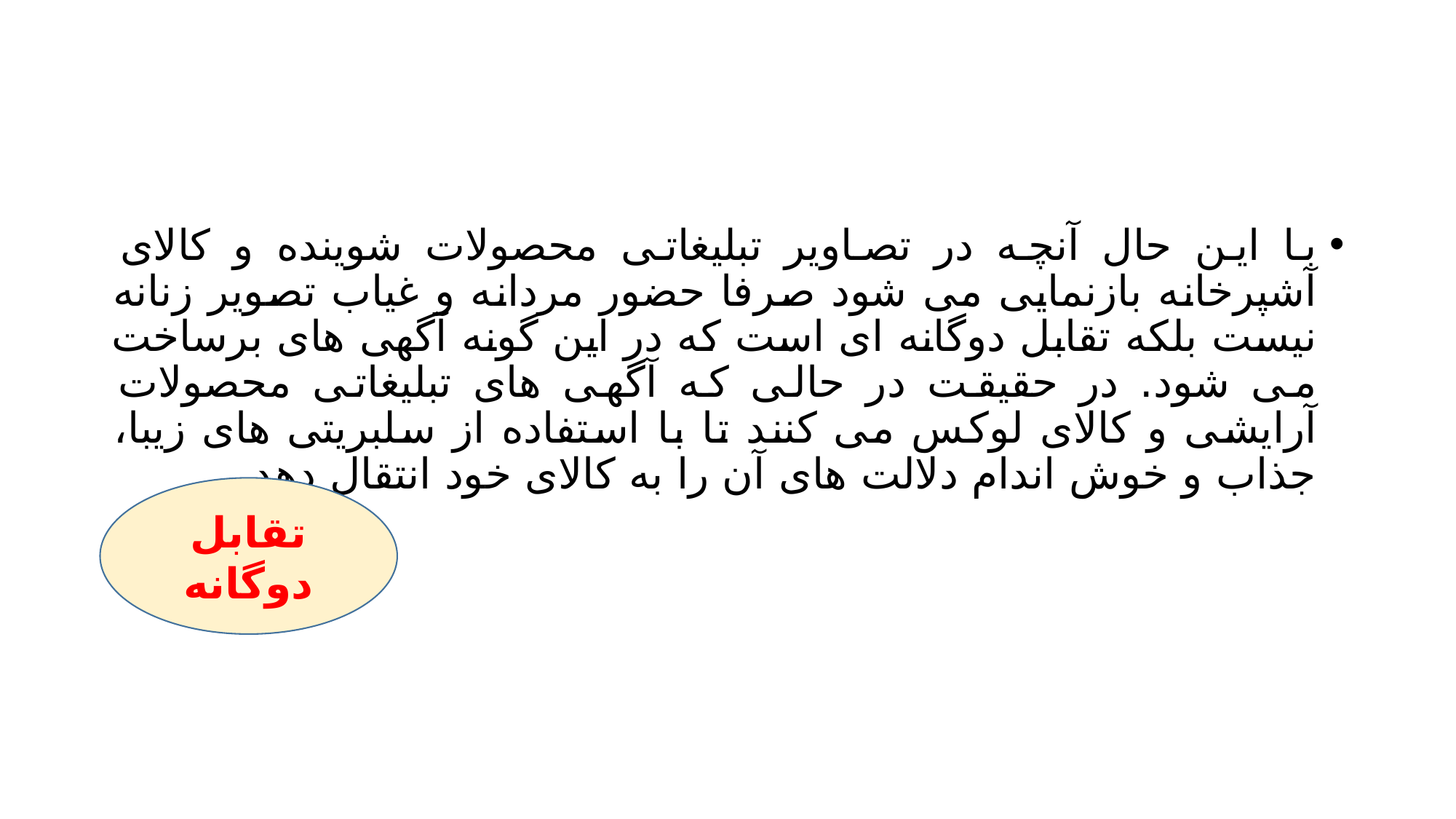

#
با این حال آنچه در تصاویر تبلیغاتی محصولات شوینده و کالای آشپرخانه بازنمایی می شود صرفا حضور مردانه و غیاب تصویر زنانه نیست بلکه تقابل دوگانه ای است که در این گونه آگهی های برساخت می شود. در حقیقت در حالی که آگهی های تبلیغاتی محصولات آرایشی و کالای لوکس می کنند تا با استفاده از سلبریتی های زیبا، جذاب و خوش اندام دلالت های آن را به کالای خود انتقال دهد.
تقابل دوگانه